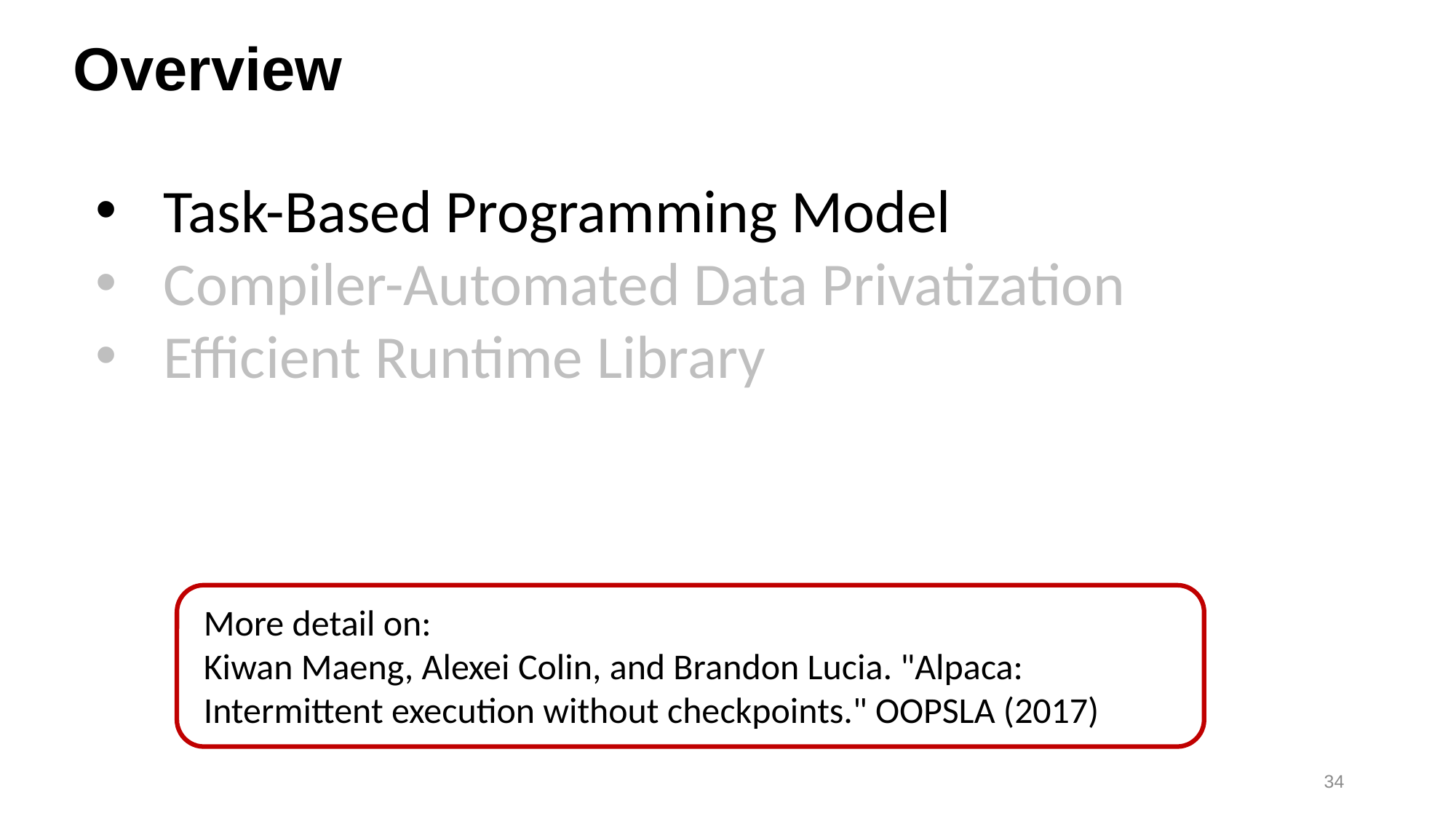

Overview
Task-Based Programming Model
Compiler-Automated Data Privatization
Efficient Runtime Library

More detail on:
Kiwan Maeng, Alexei Colin, and Brandon Lucia. "Alpaca: Intermittent execution without checkpoints." OOPSLA (2017)
34